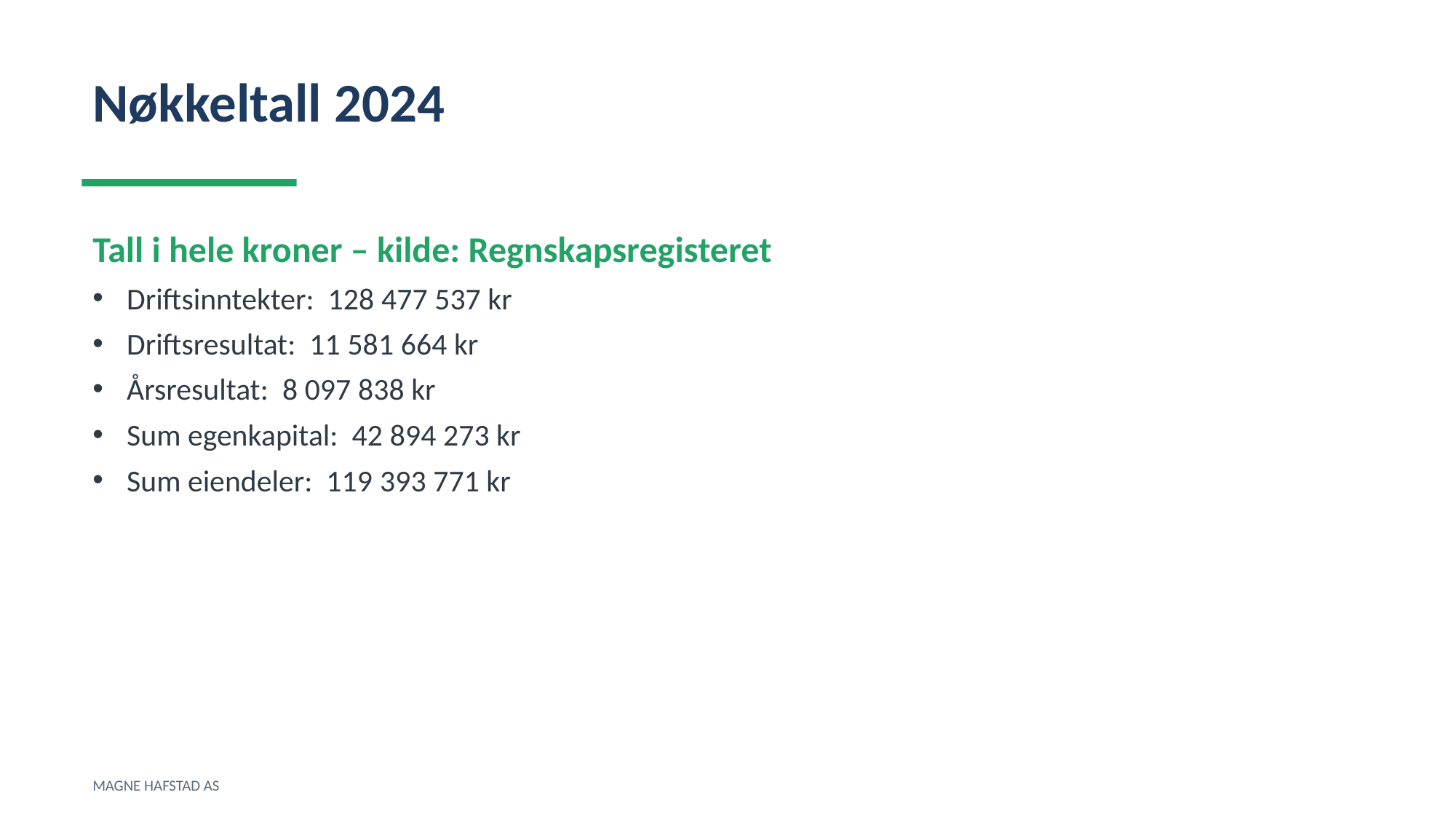

Nøkkeltall 2024

Tall i hele kroner – kilde: Regnskapsregisteret
Driftsinntekter:  128 477 537 kr
Driftsresultat:  11 581 664 kr
Årsresultat:  8 097 838 kr
Sum egenkapital:  42 894 273 kr
Sum eiendeler:  119 393 771 kr
MAGNE HAFSTAD AS